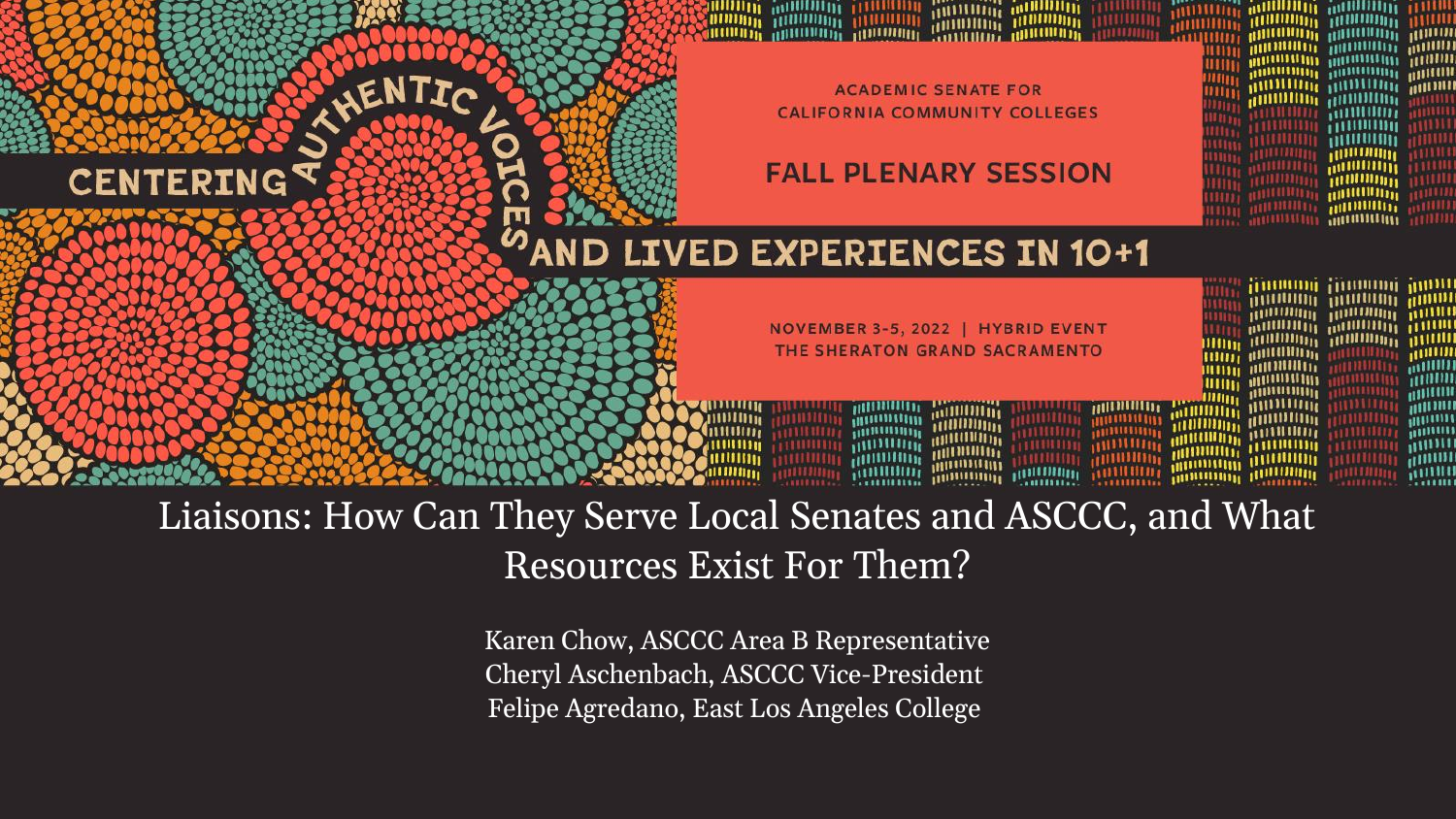

# Liaisons: How Can They Serve Local Senates and ASCCC, and What Resources Exist For Them? Karen Chow, ASCCC Area B Representative
Cheryl Aschenbach, ASCCC Vice-President
Felipe Agredano, East Los Angeles College